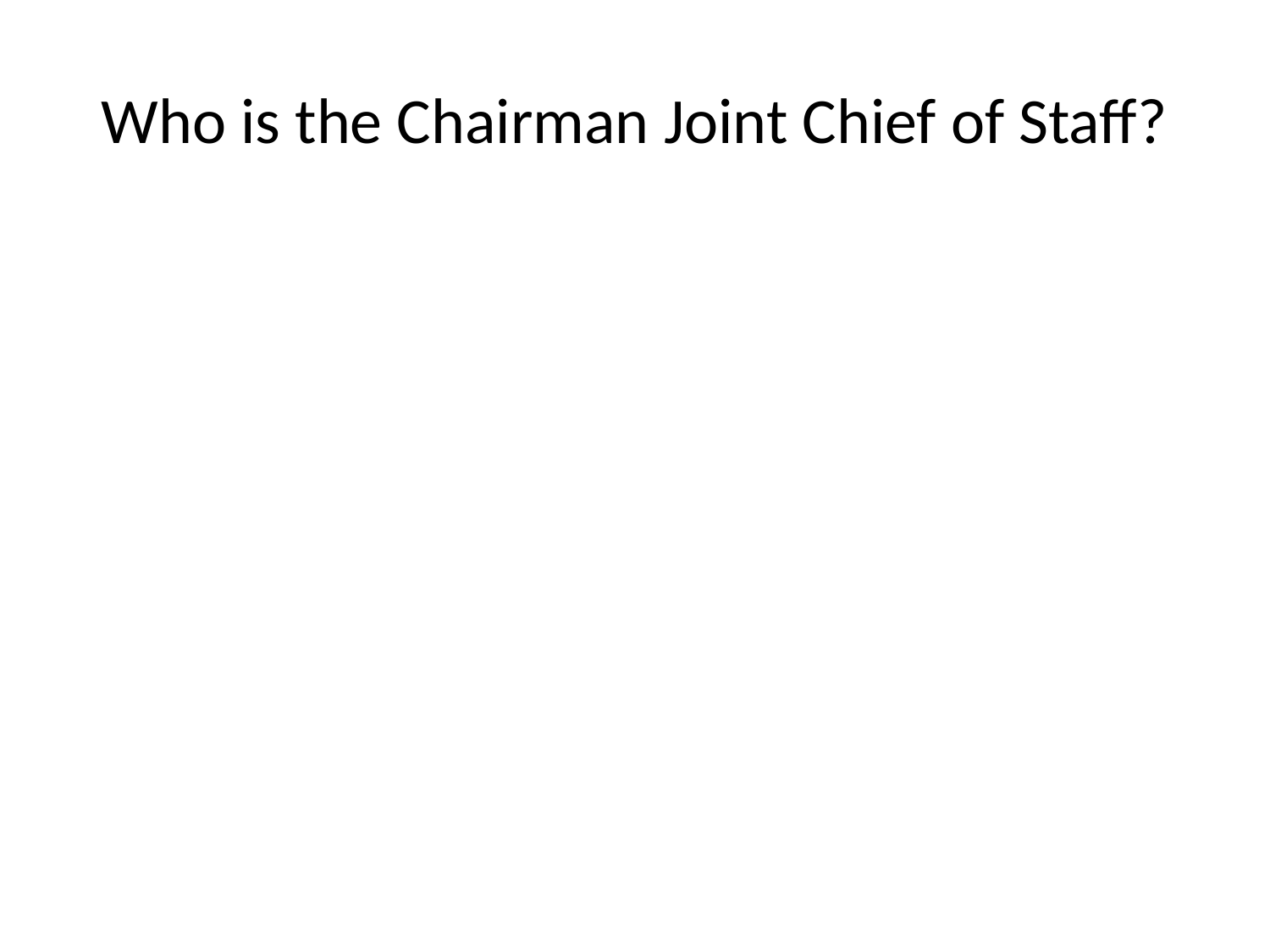

# Who is the Chairman Joint Chief of Staff?